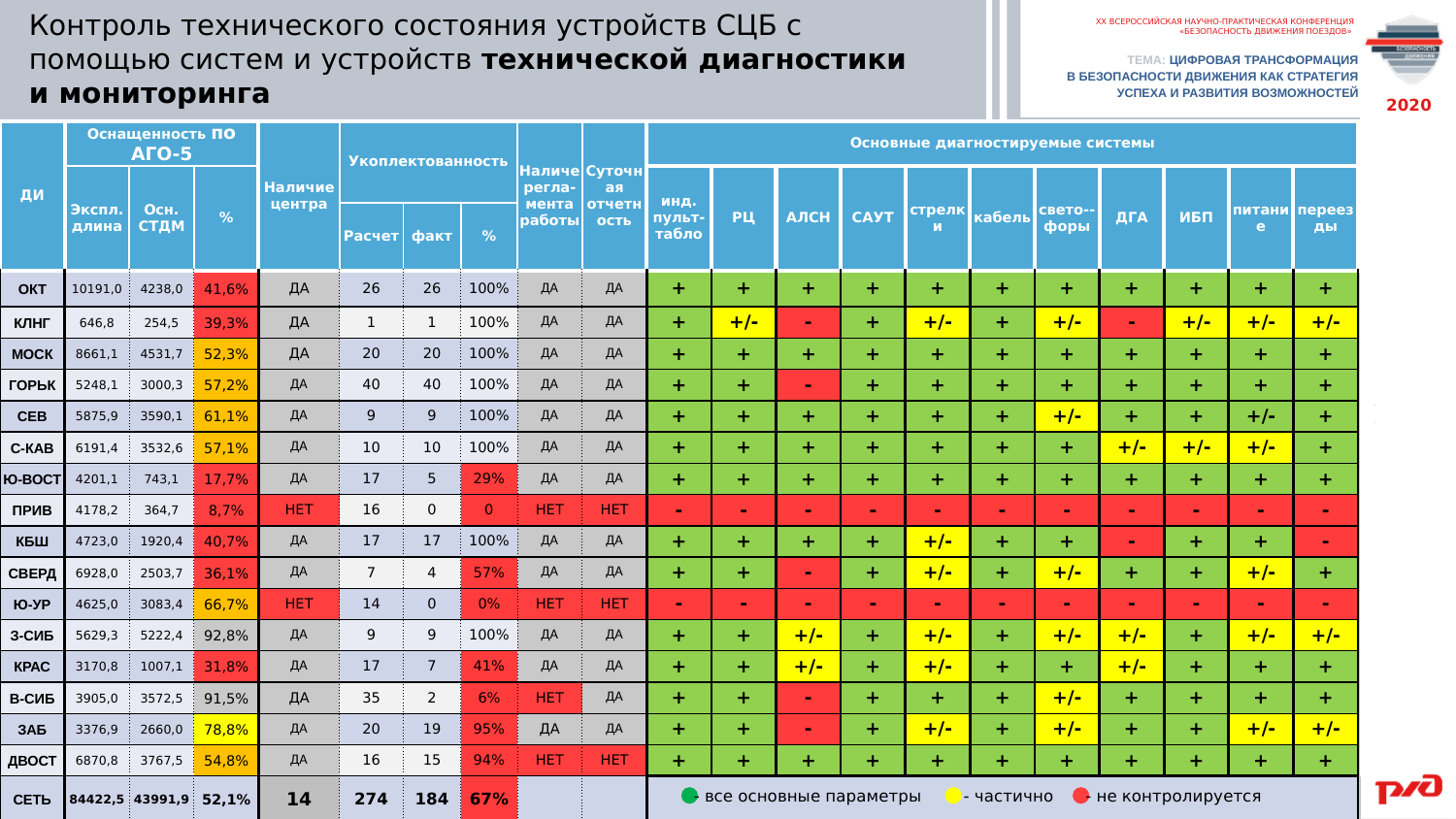

Контроль технического состояния устройств СЦБ с помощью систем и устройств технической диагностики и мониторинга
| ДИ | Оснащенность по АГО-5 |  |  | Наличие центра | Укоплектованность |  |  | Наличе регла-мента работы | Суточная отчетность | Основные диагностируемые системы |  |  |  |  |  |  |  |  |  |  |
| --- | --- | --- | --- | --- | --- | --- | --- | --- | --- | --- | --- | --- | --- | --- | --- | --- | --- | --- | --- | --- |
|  | Экспл. длина | Осн. СТДМ | % |  |  |  |  |  |  | инд. пульт-табло | РЦ | АЛСН | САУТ | стрелки | кабель | свето--форы | ДГА | ИБП | питание | переезды |
|  |  |  |  |  | Расчет | факт | % |  |  |  |  |  |  |  |  |  |  |  |  |  |
| ОКТ | 10191,0 | 4238,0 | 41,6% | ДА | 26 | 26 | 100% | ДА | ДА | + | + | + | + | + | + | + | + | + | + | + |
| КЛНГ | 646,8 | 254,5 | 39,3% | ДА | 1 | 1 | 100% | ДА | ДА | + | +/- | - | + | +/- | + | +/- | - | +/- | +/- | +/- |
| МОСК | 8661,1 | 4531,7 | 52,3% | ДА | 20 | 20 | 100% | ДА | ДА | + | + | + | + | + | + | + | + | + | + | + |
| ГОРЬК | 5248,1 | 3000,3 | 57,2% | ДА | 40 | 40 | 100% | ДА | ДА | + | + | - | + | + | + | + | + | + | + | + |
| СЕВ | 5875,9 | 3590,1 | 61,1% | ДА | 9 | 9 | 100% | ДА | ДА | + | + | + | + | + | + | +/- | + | + | +/- | + |
| С-КАВ | 6191,4 | 3532,6 | 57,1% | ДА | 10 | 10 | 100% | ДА | ДА | + | + | + | + | + | + | + | +/- | +/- | +/- | + |
| Ю-ВОСТ | 4201,1 | 743,1 | 17,7% | ДА | 17 | 5 | 29% | ДА | ДА | + | + | + | + | + | + | + | + | + | + | + |
| ПРИВ | 4178,2 | 364,7 | 8,7% | НЕТ | 16 | 0 | 0 | НЕТ | НЕТ | - | - | - | - | - | - | - | - | - | - | - |
| КБШ | 4723,0 | 1920,4 | 40,7% | ДА | 17 | 17 | 100% | ДА | ДА | + | + | + | + | +/- | + | + | - | + | + | - |
| СВЕРД | 6928,0 | 2503,7 | 36,1% | ДА | 7 | 4 | 57% | ДА | ДА | + | + | - | + | +/- | + | +/- | + | + | +/- | + |
| Ю-УР | 4625,0 | 3083,4 | 66,7% | НЕТ | 14 | 0 | 0% | НЕТ | НЕТ | - | - | - | - | - | - | - | - | - | - | - |
| З-СИБ | 5629,3 | 5222,4 | 92,8% | ДА | 9 | 9 | 100% | ДА | ДА | + | + | +/- | + | +/- | + | +/- | +/- | + | +/- | +/- |
| КРАС | 3170,8 | 1007,1 | 31,8% | ДА | 17 | 7 | 41% | ДА | ДА | + | + | +/- | + | +/- | + | + | +/- | + | + | + |
| В-СИБ | 3905,0 | 3572,5 | 91,5% | ДА | 35 | 2 | 6% | НЕТ | ДА | + | + | - | + | + | + | +/- | + | + | + | + |
| ЗАБ | 3376,9 | 2660,0 | 78,8% | ДА | 20 | 19 | 95% | ДА | ДА | + | + | - | + | +/- | + | +/- | + | + | +/- | +/- |
| ДВОСТ | 6870,8 | 3767,5 | 54,8% | ДА | 16 | 15 | 94% | НЕТ | НЕТ | + | + | + | + | + | + | + | + | + | + | + |
| СЕТЬ | 84422,5 | 43991,9 | 52,1% | 14 | 274 | 184 | 67% |  |  |  |  |  |  |  |  |  |  |  |  |  |

- все основные параметры
- частично
- не контролируется